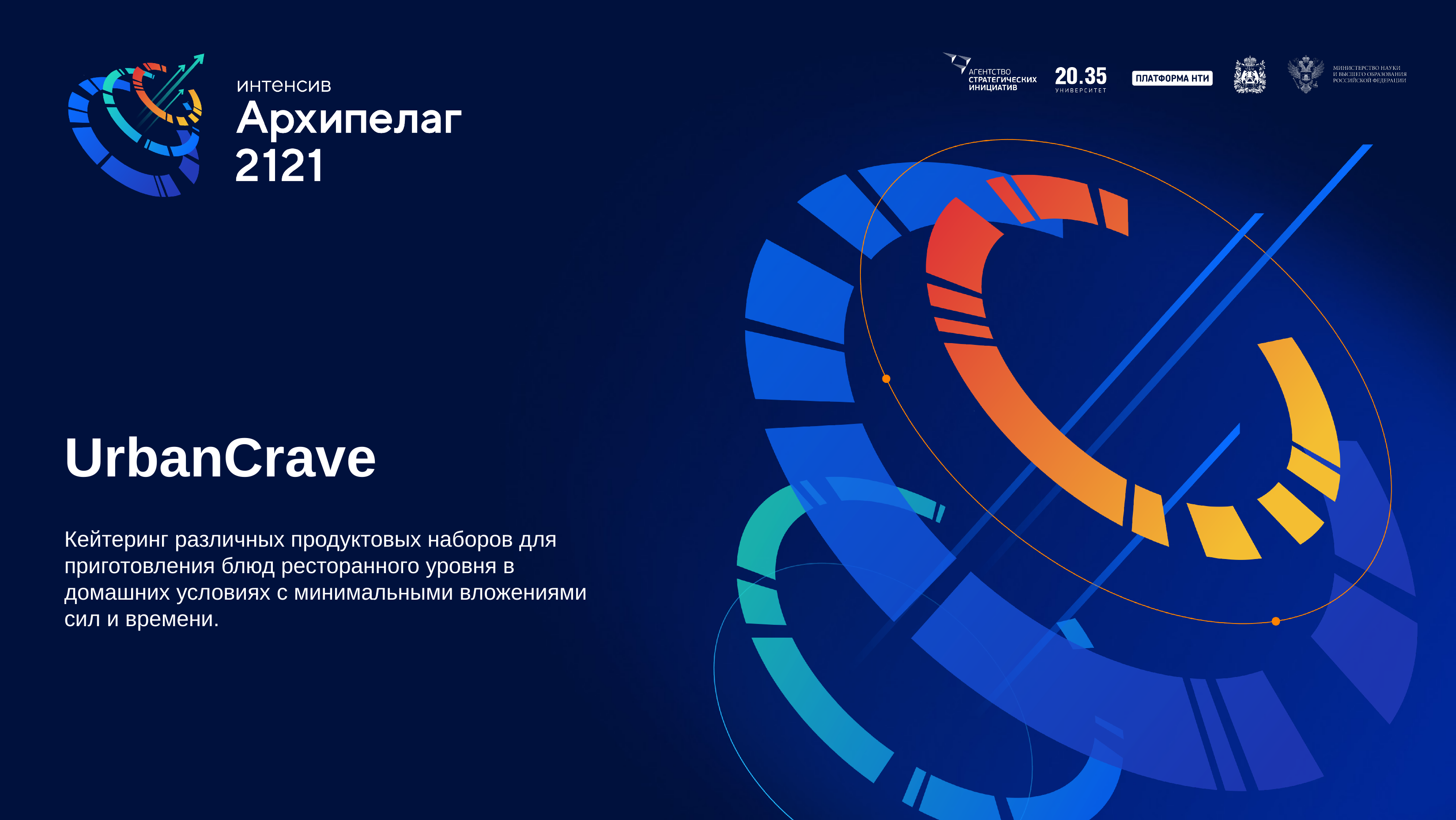

# UrbanCrave
Кейтеринг различных продуктовых наборов для приготовления блюд ресторанного уровня в домашних условиях с минимальными вложениями сил и времени.